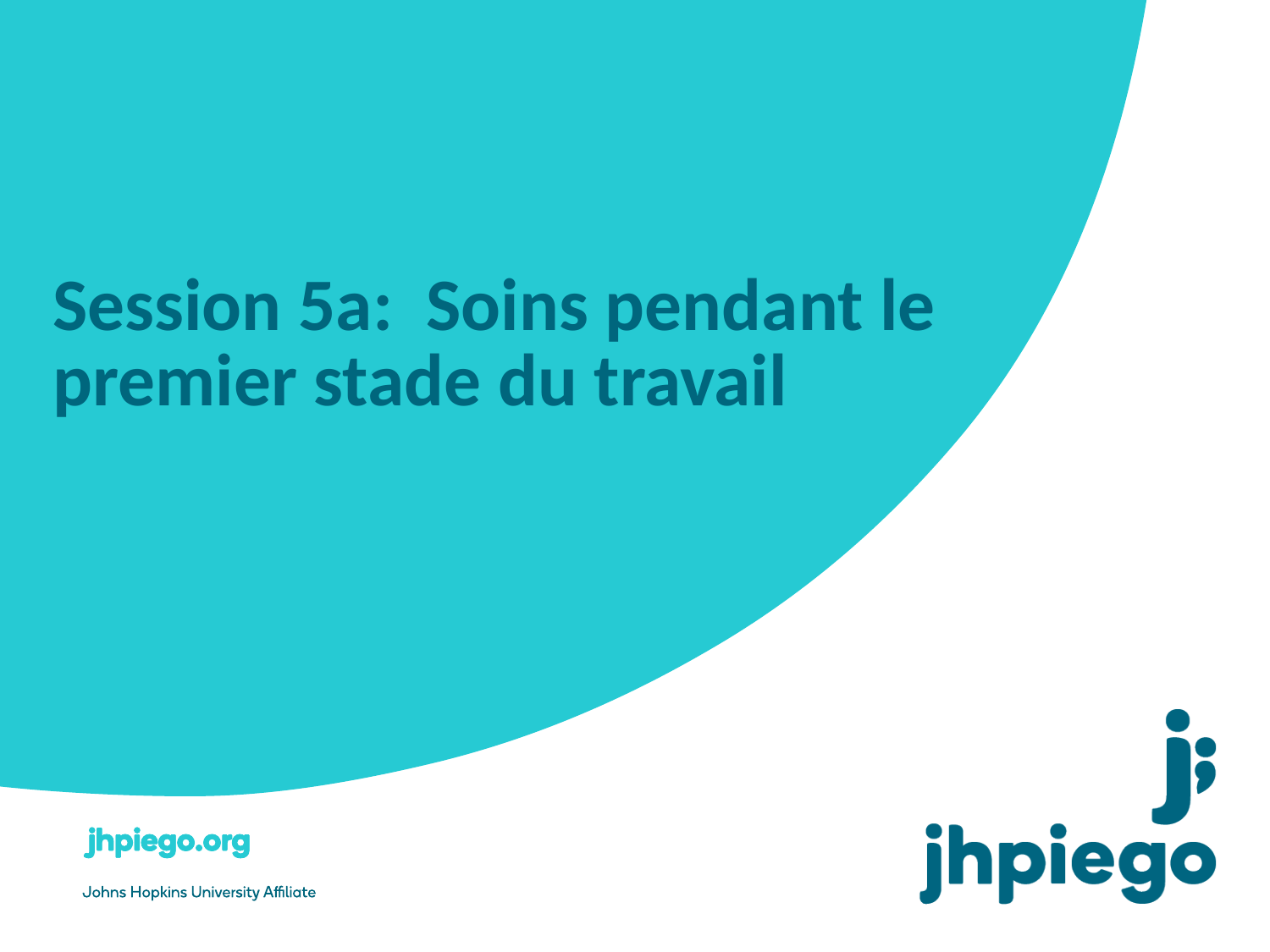

# Session 5a:  Soins pendant le premier stade du travail